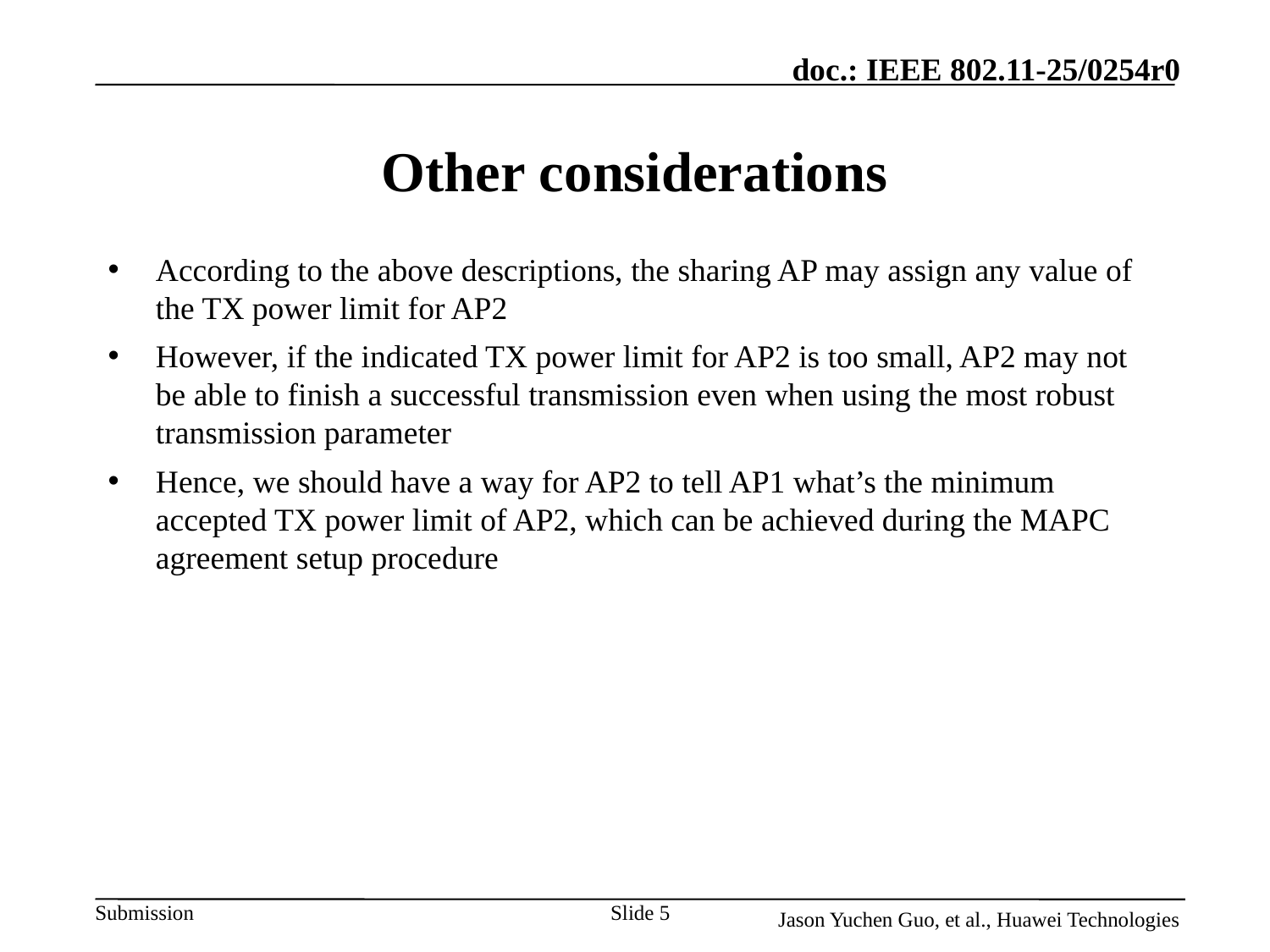

# Other considerations
According to the above descriptions, the sharing AP may assign any value of the TX power limit for AP2
However, if the indicated TX power limit for AP2 is too small, AP2 may not be able to finish a successful transmission even when using the most robust transmission parameter
Hence, we should have a way for AP2 to tell AP1 what’s the minimum accepted TX power limit of AP2, which can be achieved during the MAPC agreement setup procedure

Slide 5